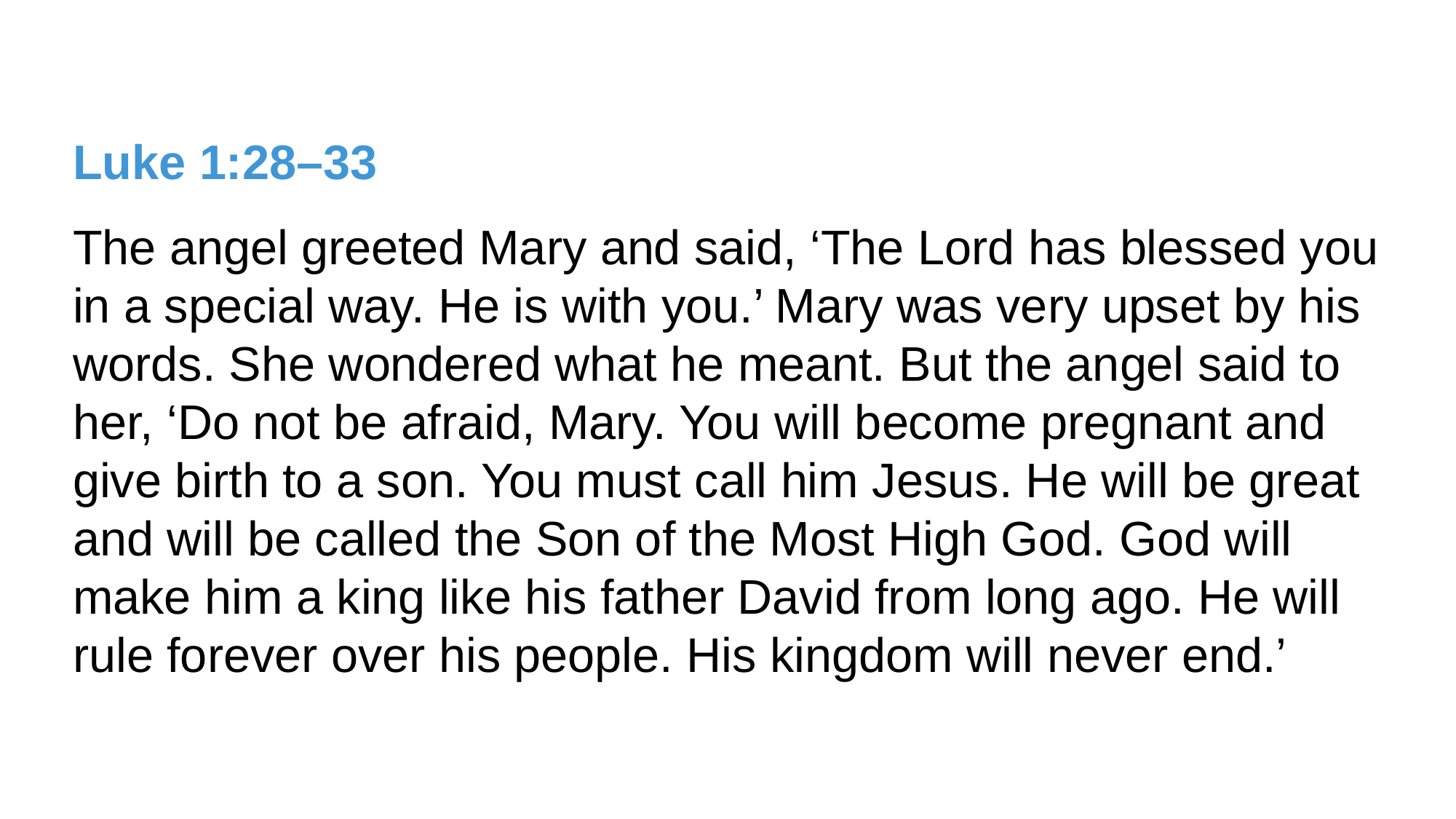

Luke 1:28–33
The angel greeted Mary and said, ‘The Lord has blessed you in a special way. He is with you.’ Mary was very upset by his words. She wondered what he meant. But the angel said to her, ‘Do not be afraid, Mary. You will become pregnant and give birth to a son. You must call him Jesus. He will be great and will be called the Son of the Most High God. God will make him a king like his father David from long ago. He will rule forever over his people. His kingdom will never end.’